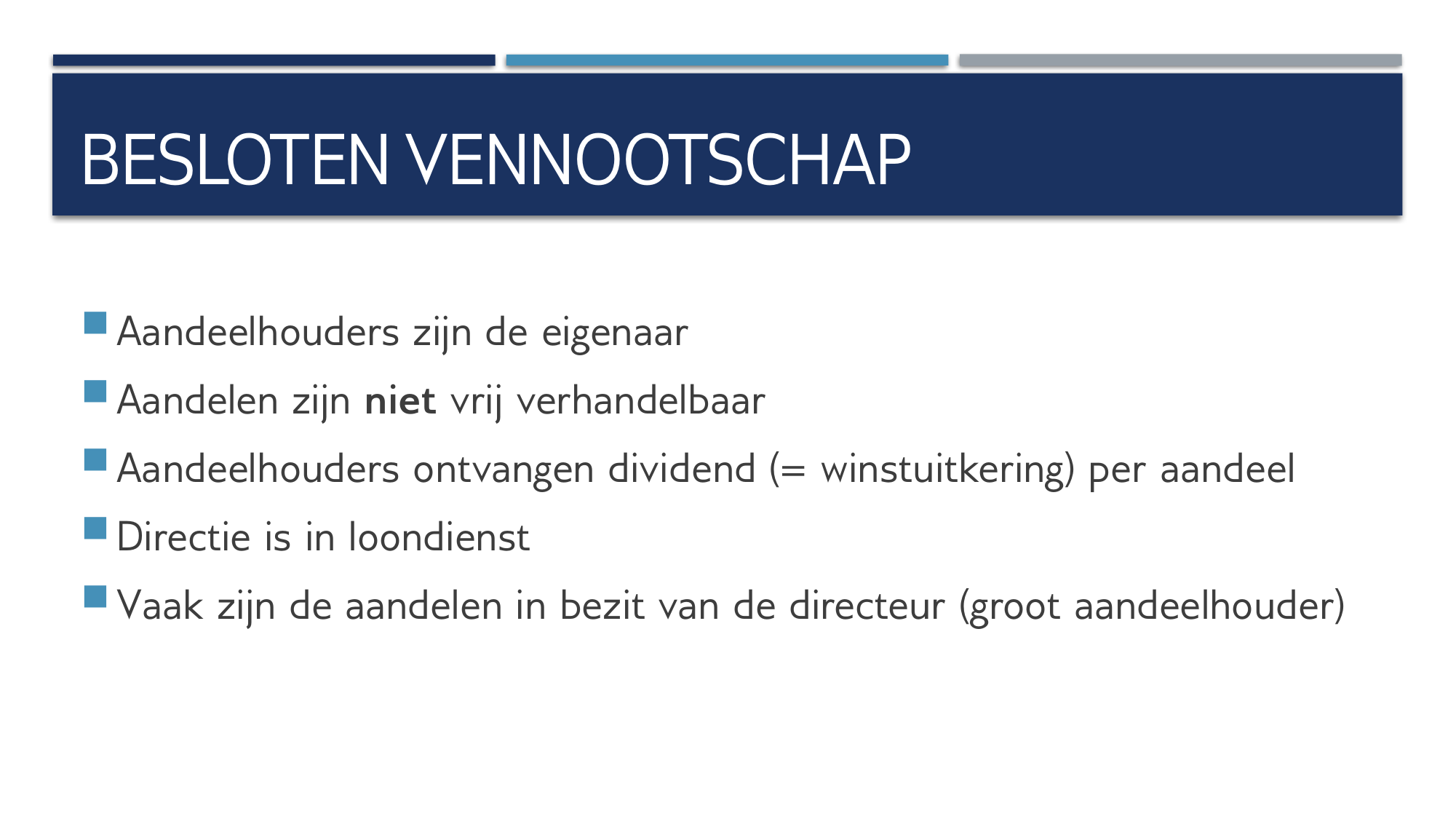

# Besloten Vennootschap
Aandeelhouders zijn de eigenaar
Aandelen zijn niet vrij verhandelbaar
Aandeelhouders ontvangen dividend (= winstuitkering) per aandeel
Directie is in loondienst
Vaak zijn de aandelen in bezit van de directeur (groot aandeelhouder)